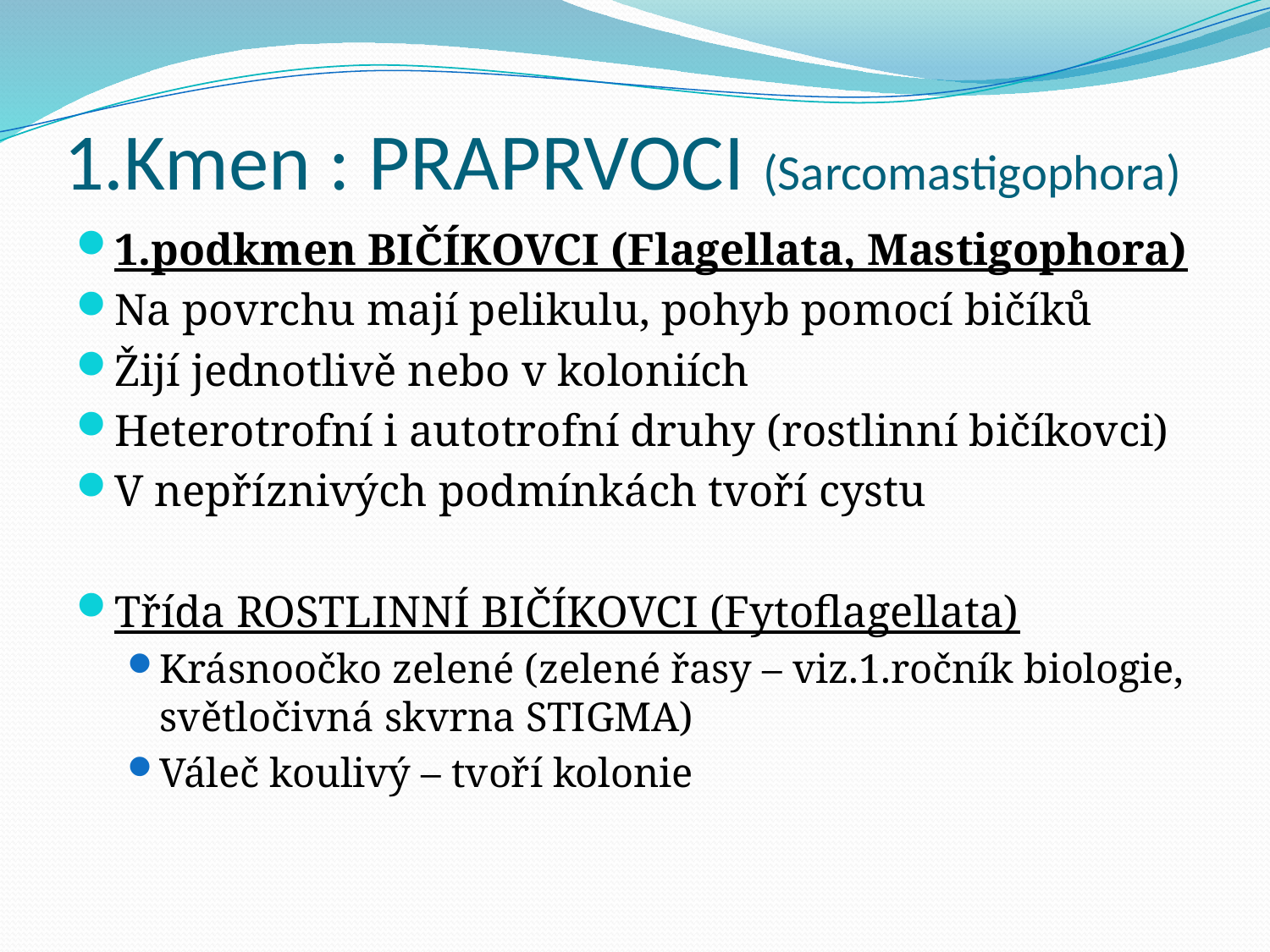

# 1.Kmen : PRAPRVOCI (Sarcomastigophora)
1.podkmen BIČÍKOVCI (Flagellata, Mastigophora)
Na povrchu mají pelikulu, pohyb pomocí bičíků
Žijí jednotlivě nebo v koloniích
Heterotrofní i autotrofní druhy (rostlinní bičíkovci)
V nepříznivých podmínkách tvoří cystu

Třída ROSTLINNÍ BIČÍKOVCI (Fytoflagellata)
Krásnoočko zelené (zelené řasy – viz.1.ročník biologie, světločivná skvrna STIGMA)
Váleč koulivý – tvoří kolonie